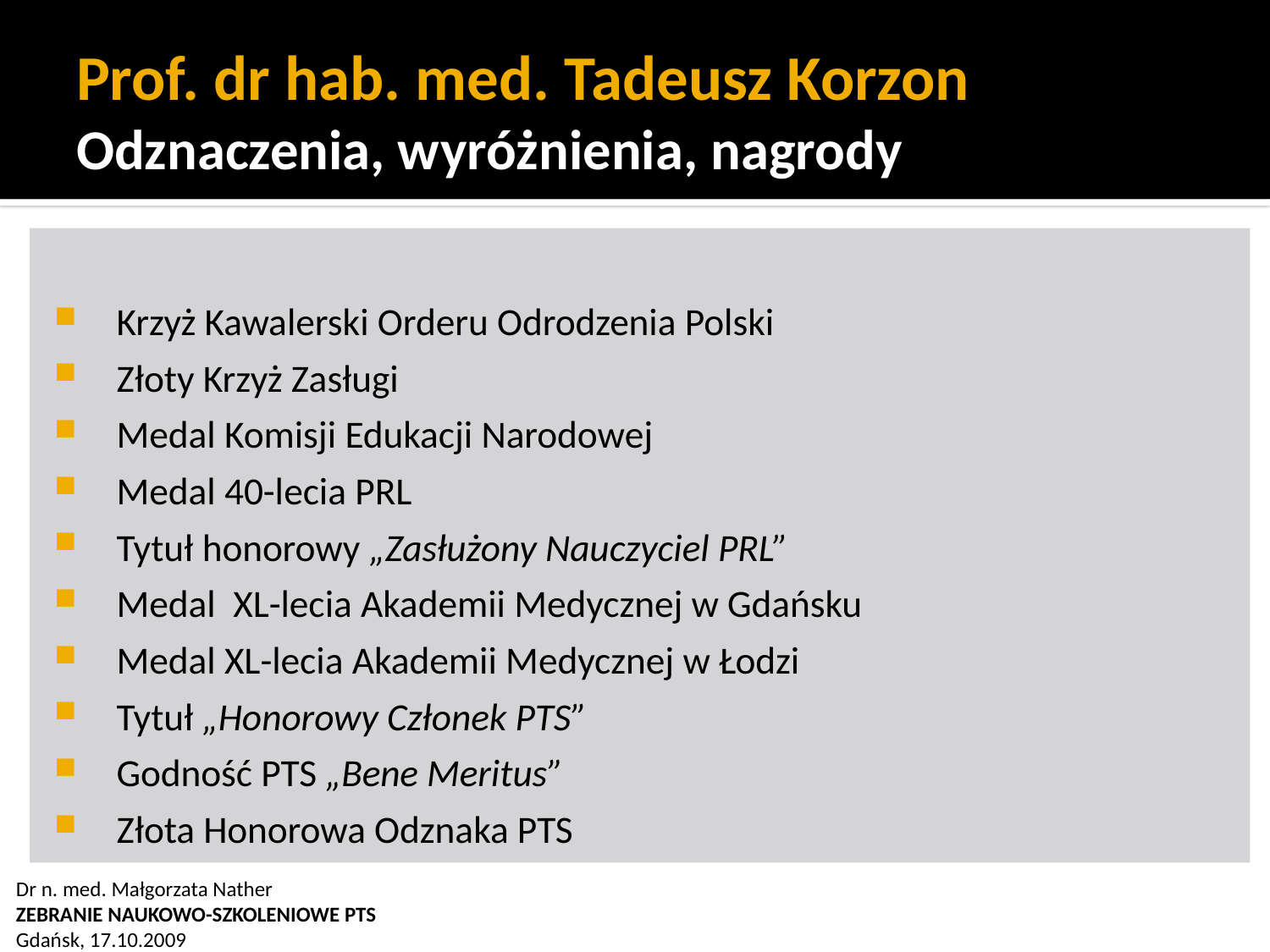

# Prof. dr hab. med. Tadeusz Korzon Odznaczenia, wyróżnienia, nagrody

Krzyż Kawalerski Orderu Odrodzenia Polski
Złoty Krzyż Zasługi
Medal Komisji Edukacji Narodowej
Medal 40-lecia PRL
Tytuł honorowy „Zasłużony Nauczyciel PRL”
Medal  XL-lecia Akademii Medycznej w Gdańsku
Medal XL-lecia Akademii Medycznej w Łodzi
Tytuł „Honorowy Członek PTS”
Godność PTS „Bene Meritus”
Złota Honorowa Odznaka PTS
  Dr n. med. Małgorzata Nather
  ZEBRANIE NAUKOWO-SZKOLENIOWE PTS
  Gdańsk, 17.10.2009